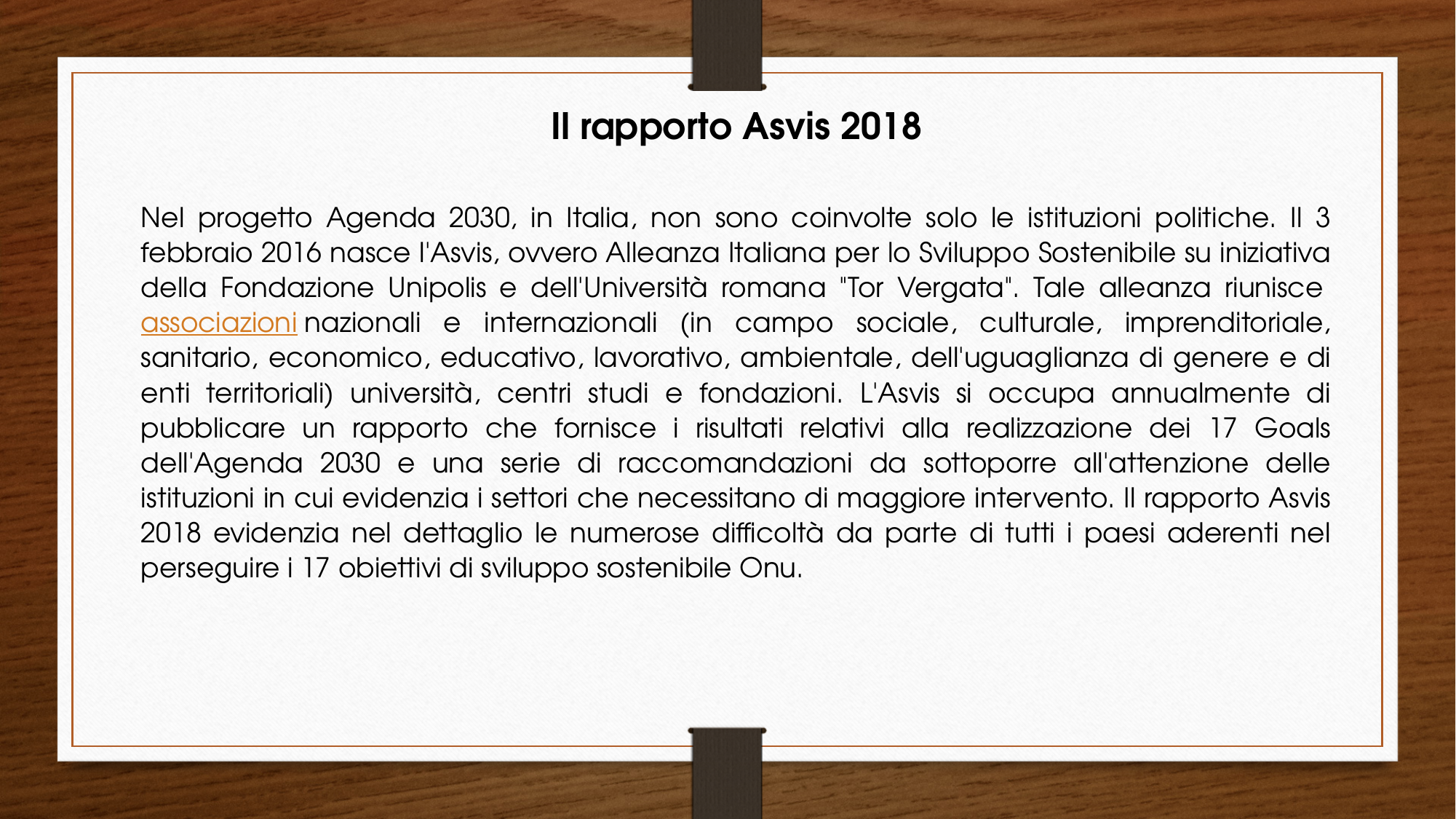

Il rapporto Asvis 2018

Nel progetto Agenda 2030, in Italia, non sono coinvolte solo le istituzioni politiche. Il 3 febbraio 2016 nasce l'Asvis, ovvero Alleanza Italiana per lo Sviluppo Sostenibile su iniziativa della Fondazione Unipolis e dell'Università romana "Tor Vergata". Tale alleanza riunisce associazioni nazionali e internazionali (in campo sociale, culturale, imprenditoriale, sanitario, economico, educativo, lavorativo, ambientale, dell'uguaglianza di genere e di enti territoriali) università, centri studi e fondazioni. L'Asvis si occupa annualmente di pubblicare un rapporto che fornisce i risultati relativi alla realizzazione dei 17 Goals dell'Agenda 2030 e una serie di raccomandazioni da sottoporre all'attenzione delle istituzioni in cui evidenzia i settori che necessitano di maggiore intervento. Il rapporto Asvis 2018 evidenzia nel dettaglio le numerose difficoltà da parte di tutti i paesi aderenti nel perseguire i 17 obiettivi di sviluppo sostenibile Onu.